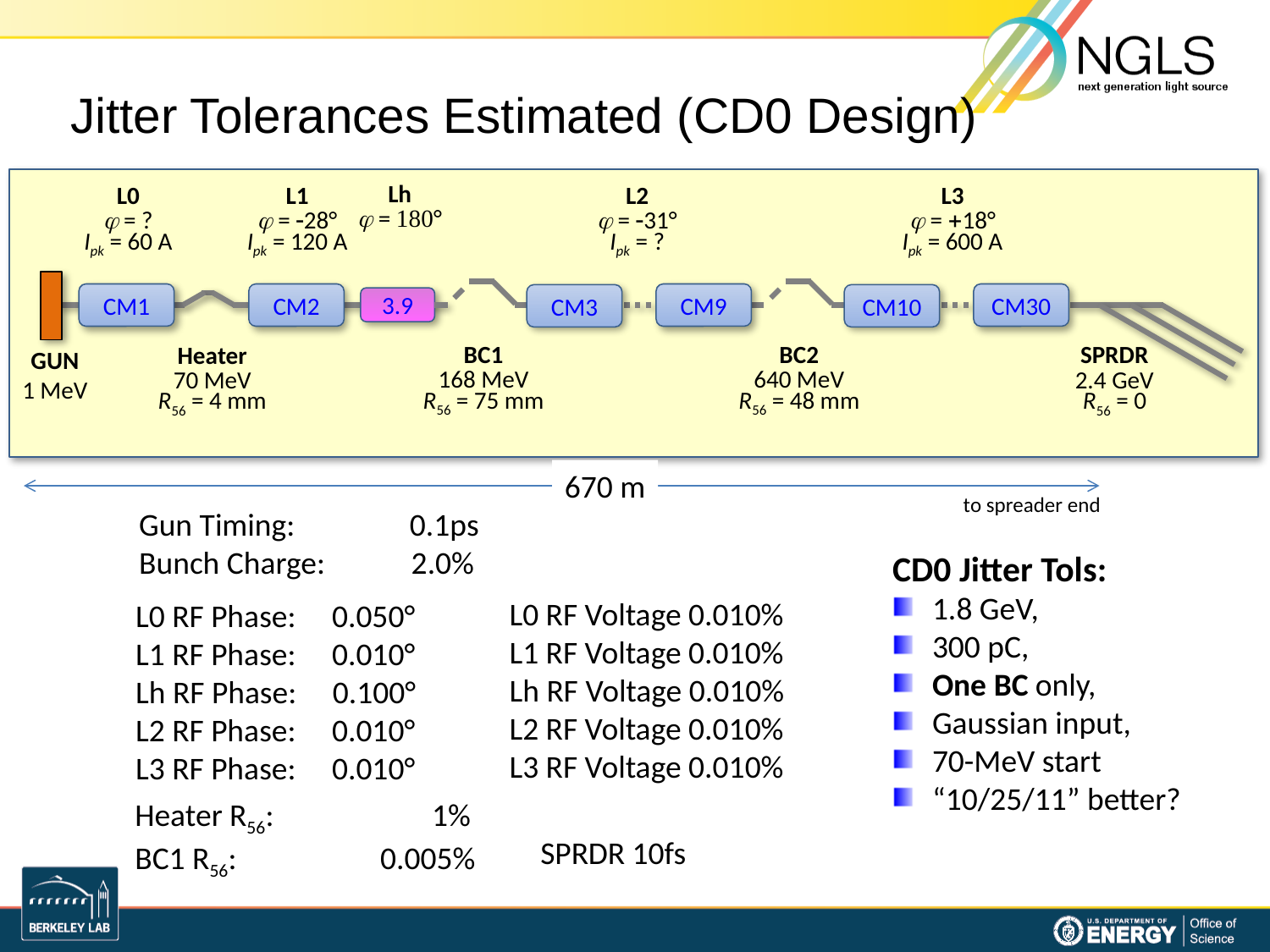

# Jitter Tolerances Estimated (CD0 Design)

Lh
ϕ = 180°
L0
ϕ = ?
Ipk = 60 A
L1
ϕ = −28°
Ipk = 120 A
L2
ϕ = −31°
Ipk = ?
L3
ϕ = +18°
Ipk = 600 A

CM1
CM2
CM9
CM30
CM3
CM10
3.9
BC1
168 MeV
R56 = 75 mm
BC2
640 MeV
R56 = 48 mm
SPRDR
2.4 GeV
R56 = 0
GUN
1 MeV
Heater
70 MeV
R56 = 4 mm
670 m
to spreader end
Gun Timing:                0.1ps
Bunch Charge:            2.0%
CD0 Jitter Tols:
1.8 GeV,
300 pC,
One BC only,
Gaussian input,
70-MeV start
“10/25/11” better?
L0 RF Voltage 0.010%
L1 RF Voltage 0.010%
Lh RF Voltage 0.010%
L2 RF Voltage 0.010%
L3 RF Voltage 0.010%
L0 RF Phase:     0.050°
L1 RF Phase:     0.010°
Lh RF Phase:     0.100°
L2 RF Phase:     0.010°
L3 RF Phase:     0.010°
Heater R56:                      1%
BC1 R56:                    0.005%
SPRDR 10fs